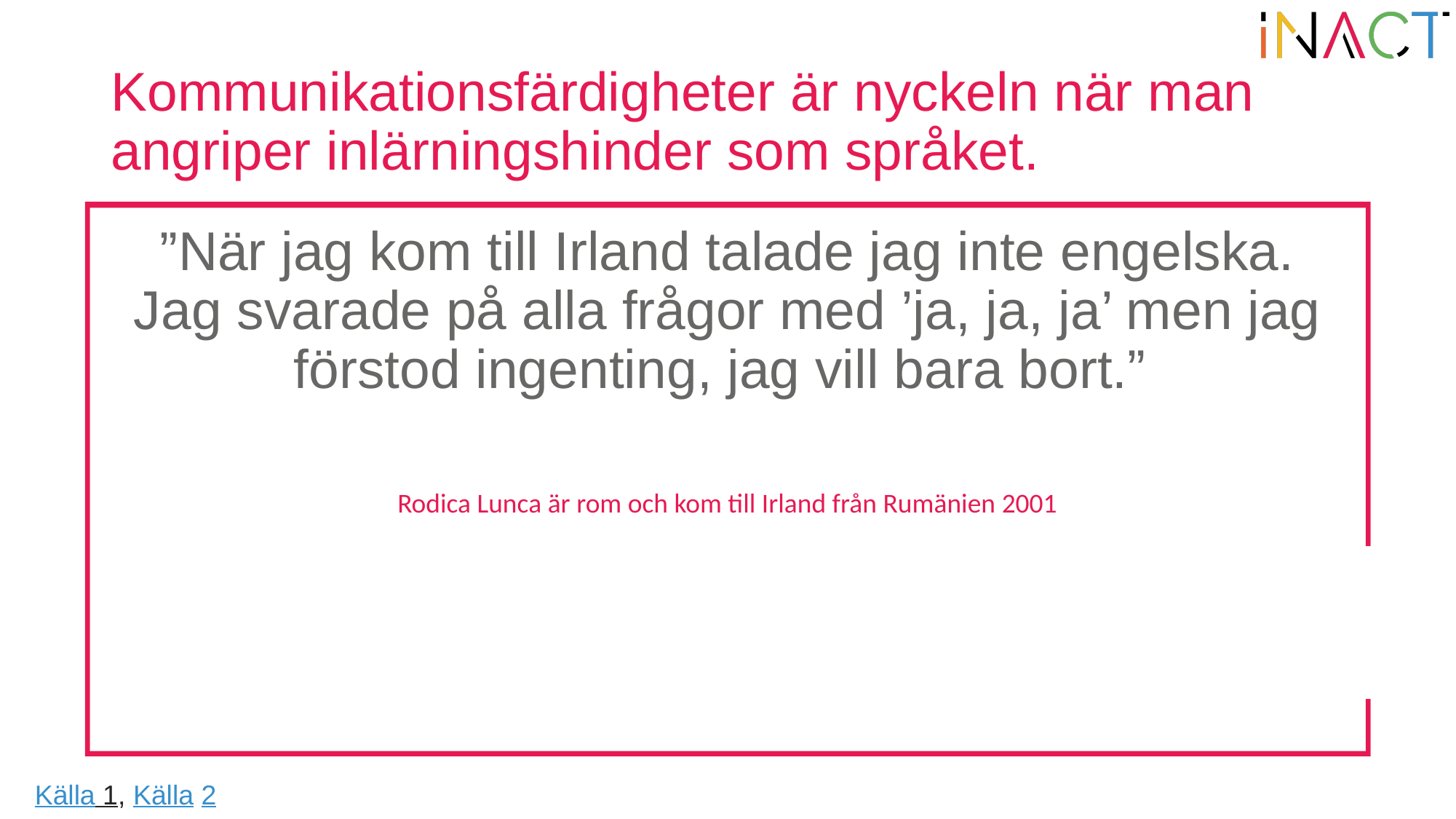

# Kommunikationsfärdigheter är nyckeln när man angriper inlärningshinder som språket.
”När jag kom till Irland talade jag inte engelska. Jag svarade på alla frågor med ’ja, ja, ja’ men jag förstod ingenting, jag vill bara bort.”

Rodica Lunca är rom och kom till Irland från Rumänien 2001

Källa 1, Källa 2